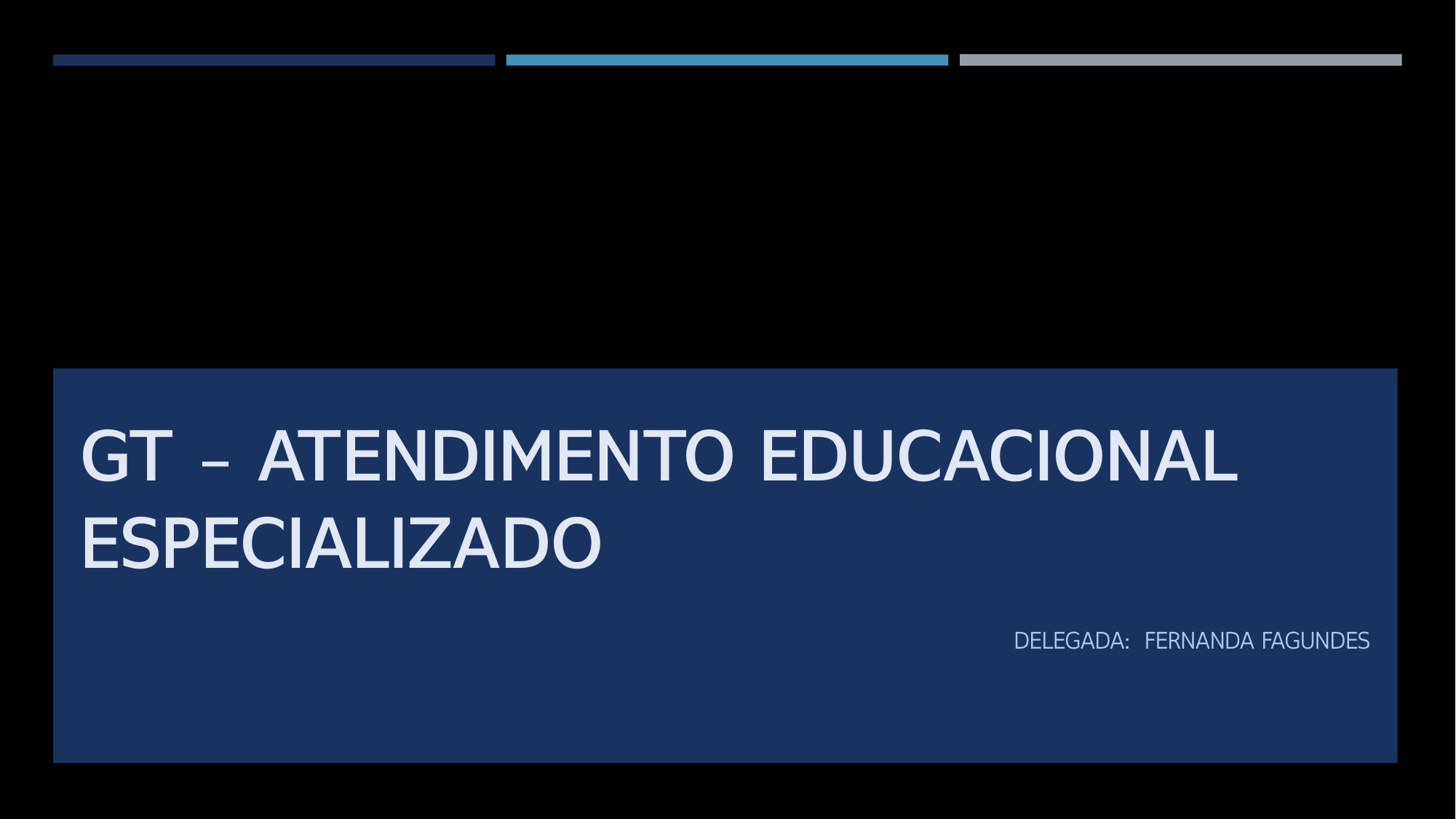

# Gt – Atendimento Educacional Especializado
DelegadA:  FERNANDA FAGUNDES